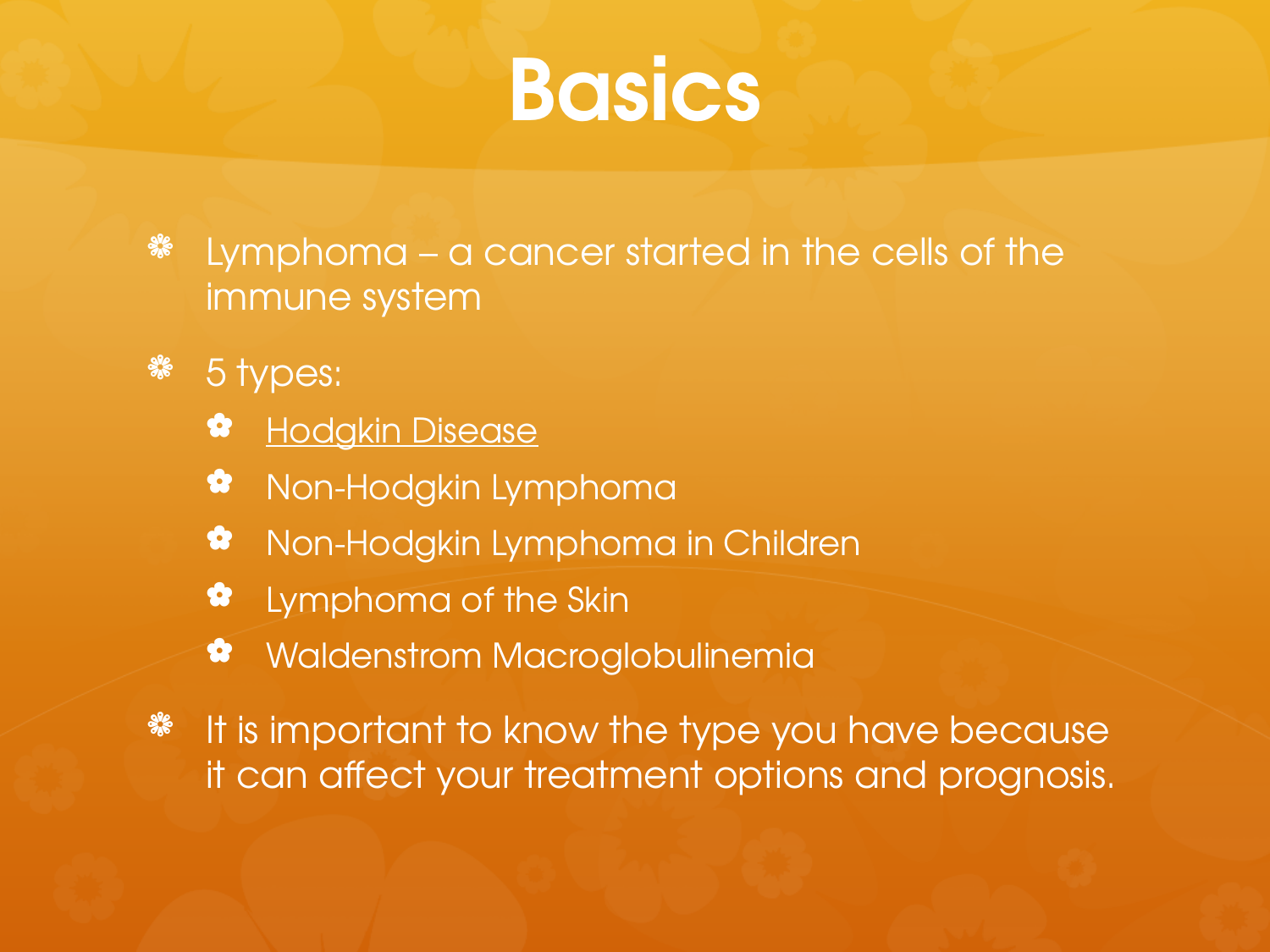

# Basics
Lymphoma – a cancer started in the cells of the immune system
5 types:
Hodgkin Disease
Non-Hodgkin Lymphoma
Non-Hodgkin Lymphoma in Children
Lymphoma of the Skin
Waldenstrom Macroglobulinemia
It is important to know the type you have because it can affect your treatment options and prognosis.